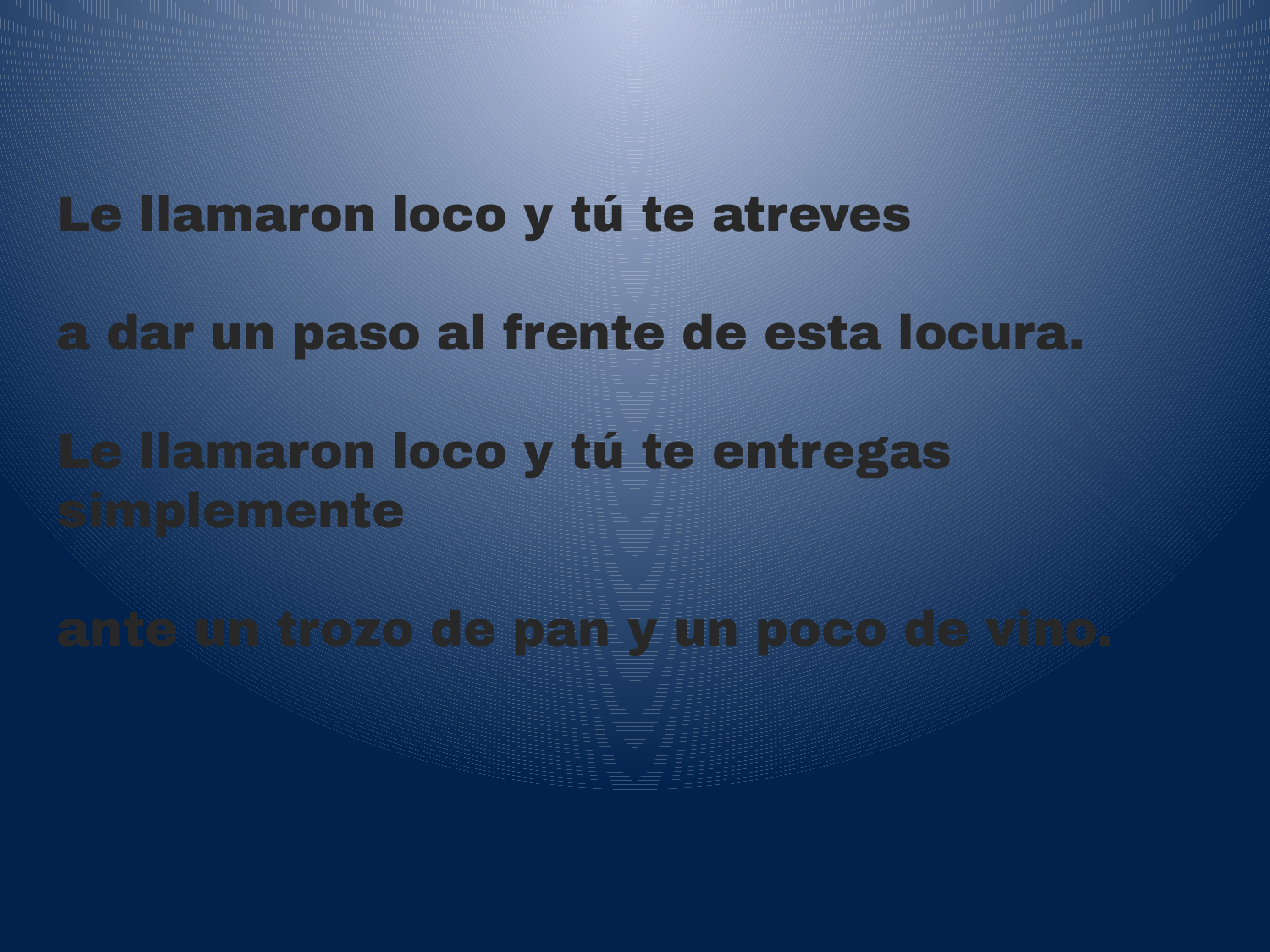

Le llamaron loco y tú te atreves
a dar un paso al frente de esta locura.
Le llamaron loco y tú te entregas simplemente
ante un trozo de pan y un poco de vino.